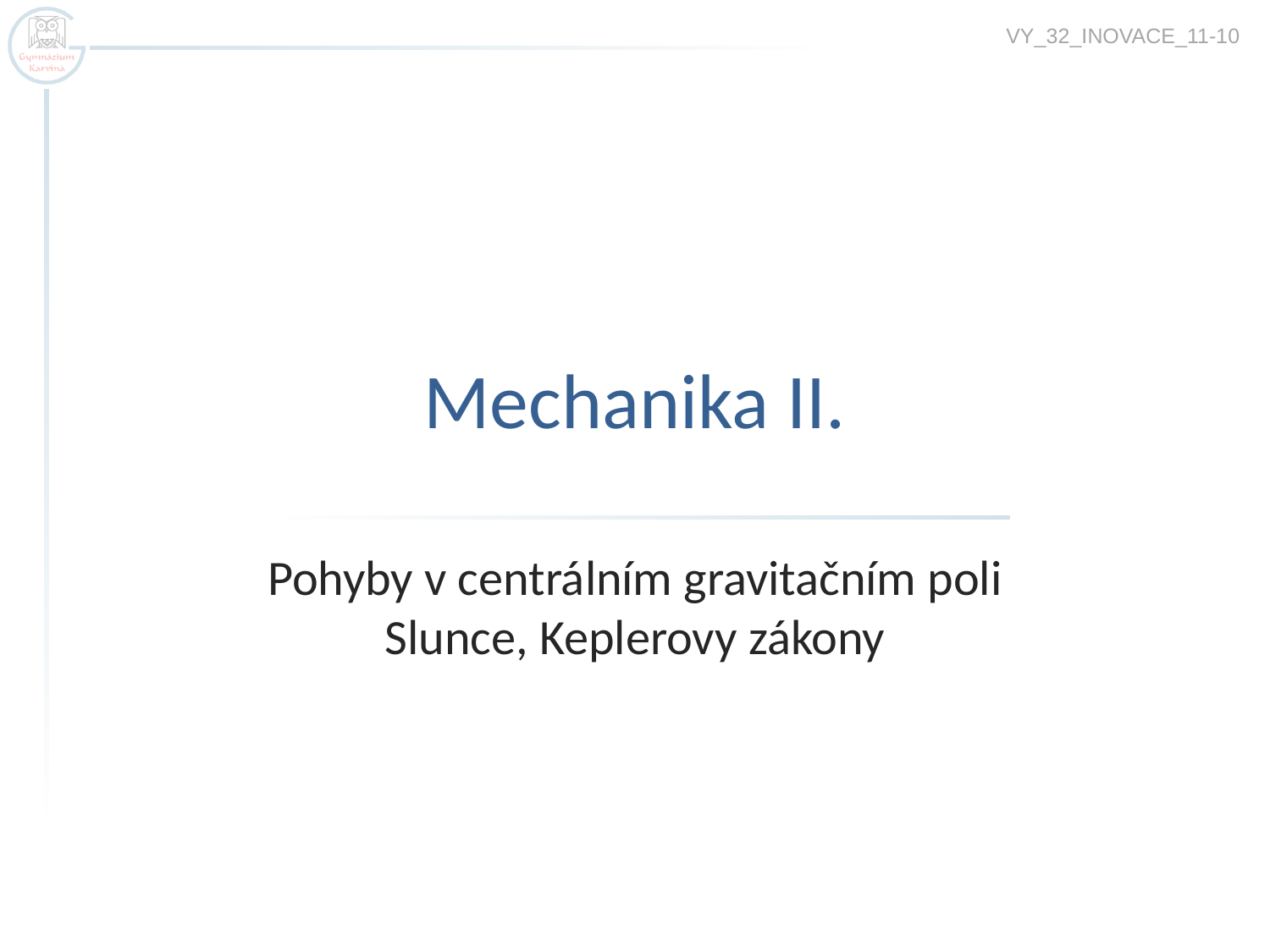

VY_32_INOVACE_11-10
# Mechanika II.
Pohyby v centrálním gravitačním poli Slunce, Keplerovy zákony